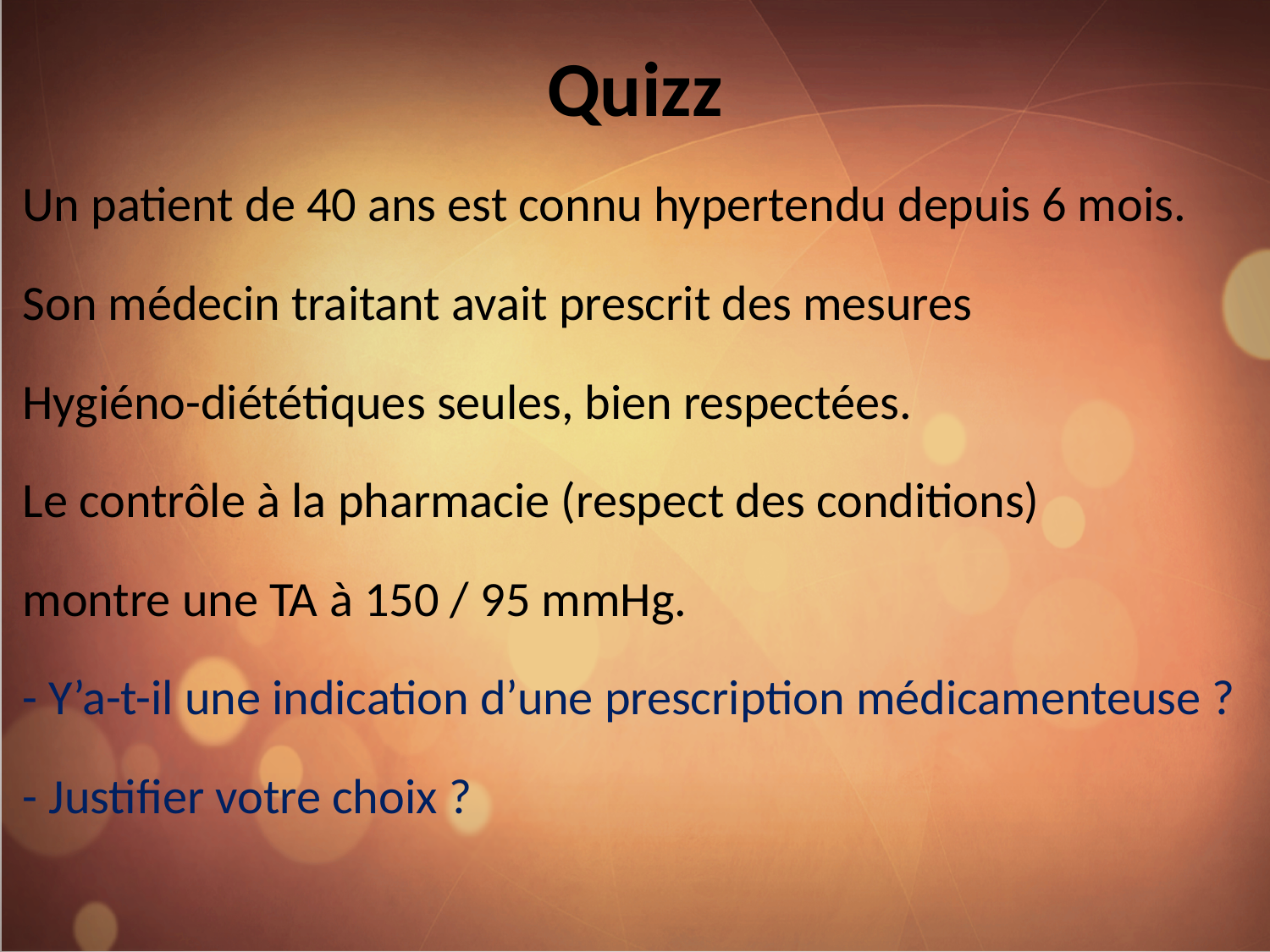

# Quizz
Un patient de 40 ans est connu hypertendu depuis 6 mois.
Son médecin traitant avait prescrit des mesures
Hygiéno-diététiques seules, bien respectées.
Le contrôle à la pharmacie (respect des conditions)
montre une TA à 150 / 95 mmHg.
- Y’a-t-il une indication d’une prescription médicamenteuse ?
- Justifier votre choix ?